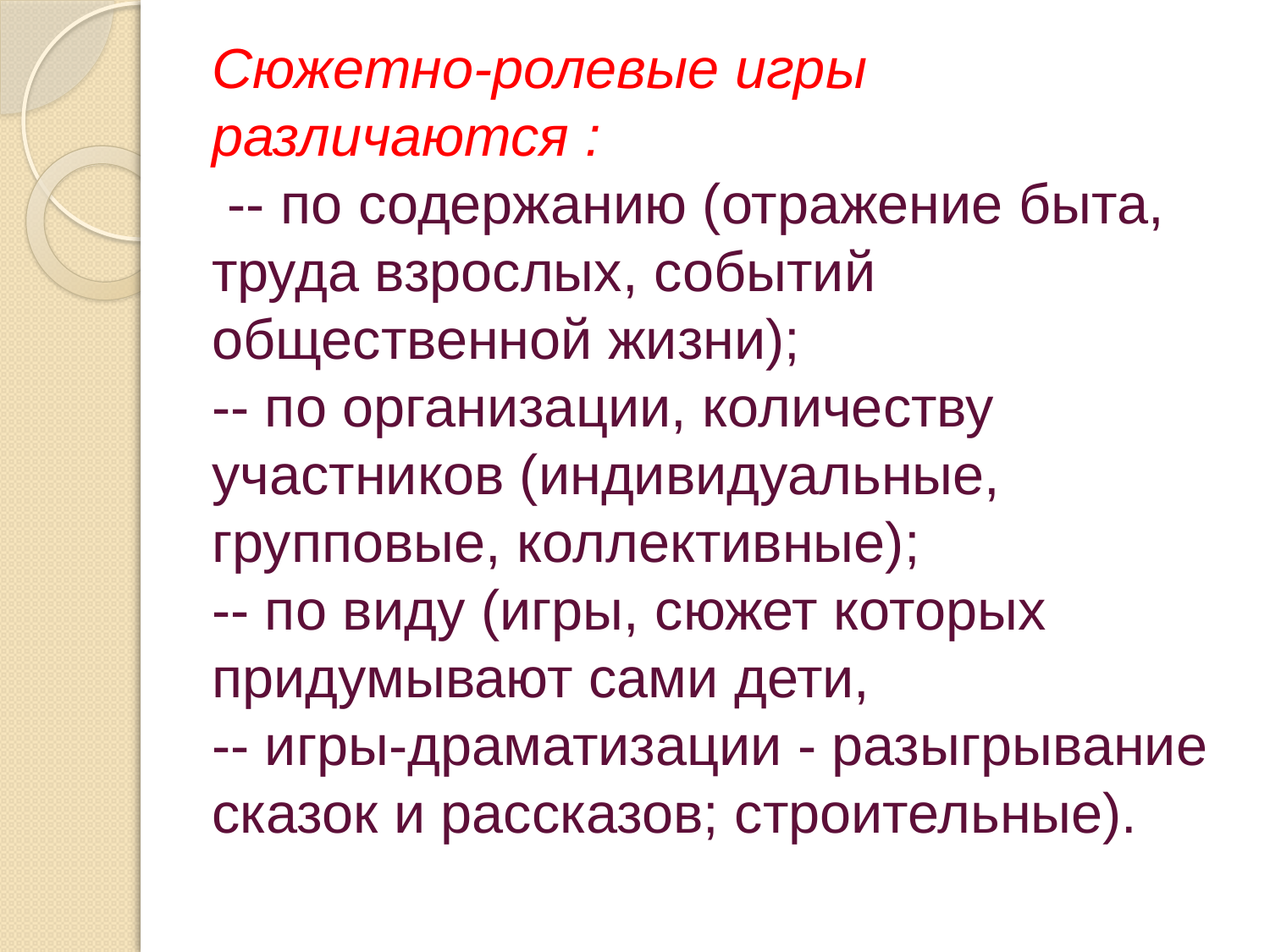

# Сюжетно-ролевые игры различаются : -- по содержанию (отражение быта, труда взрослых, событий общественной жизни); -- по организации, количеству участников (индивидуальные, групповые, коллективные); -- по виду (игры, сюжет которых придумывают сами дети, -- игры-драматизации - разыгрывание сказок и рассказов; строительные).